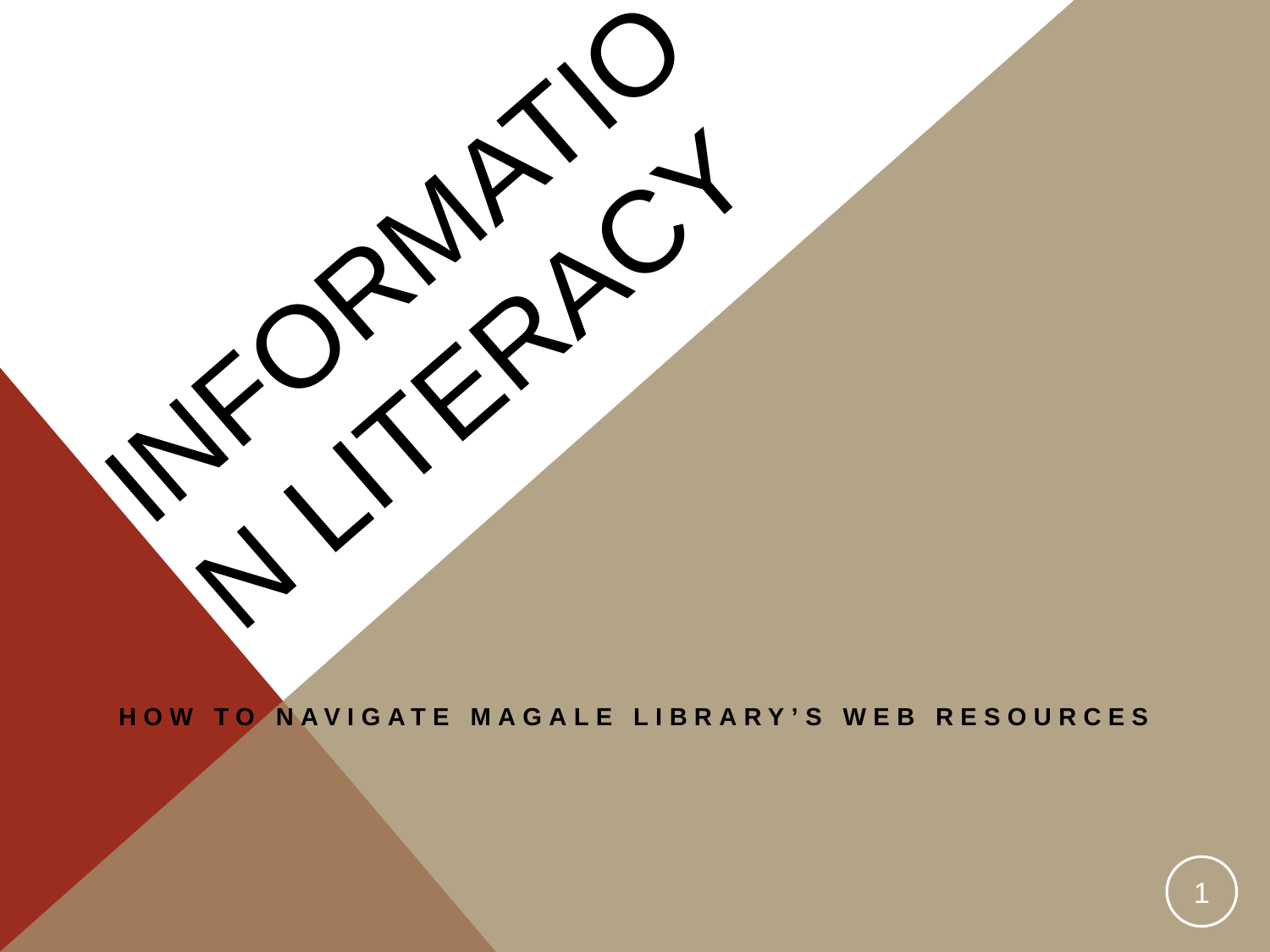

# Information Literacy

How to navigate Magale Library’s web resources
1